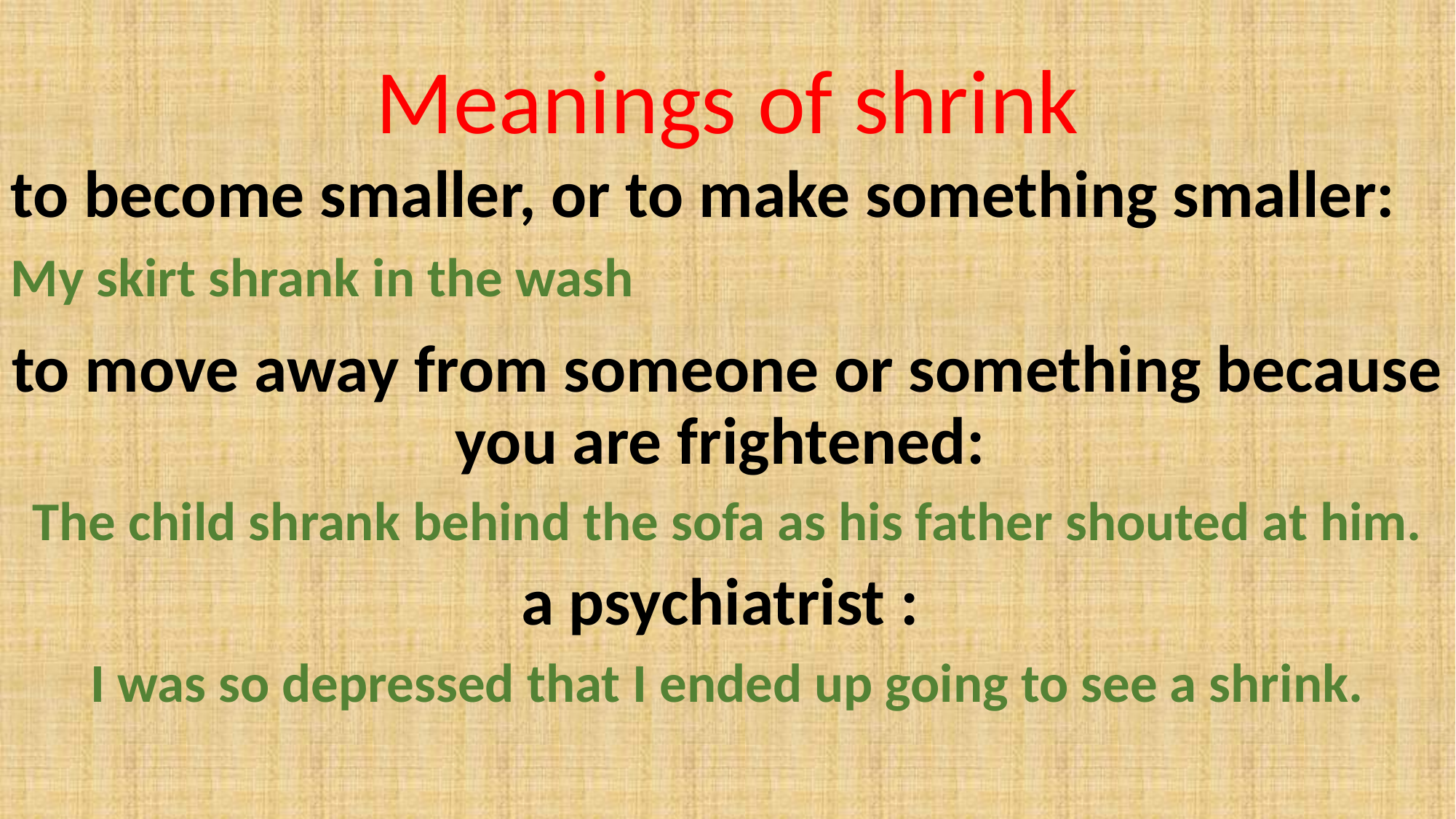

# Meanings of shrink
to become smaller, or to make something smaller:
My skirt shrank in the wash
to move away from someone or something because you are frightened:
The child shrank behind the sofa as his father shouted at him.
a psychiatrist :
I was so depressed that I ended up going to see a shrink.